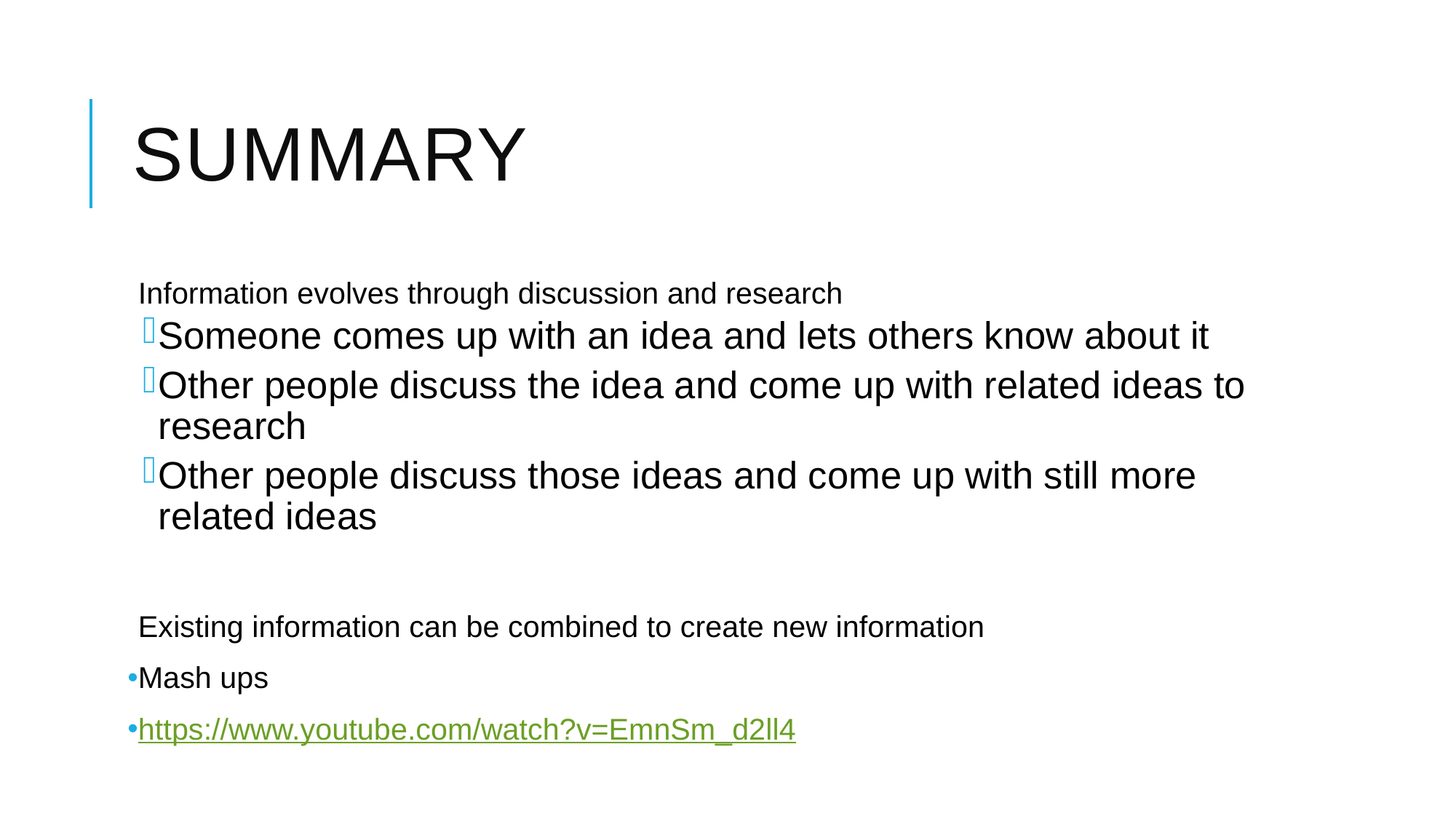

# Summary
Information evolves through discussion and research
Someone comes up with an idea and lets others know about it
Other people discuss the idea and come up with related ideas to research
Other people discuss those ideas and come up with still more related ideas

Existing information can be combined to create new information
Mash ups
https://www.youtube.com/watch?v=EmnSm_d2ll4